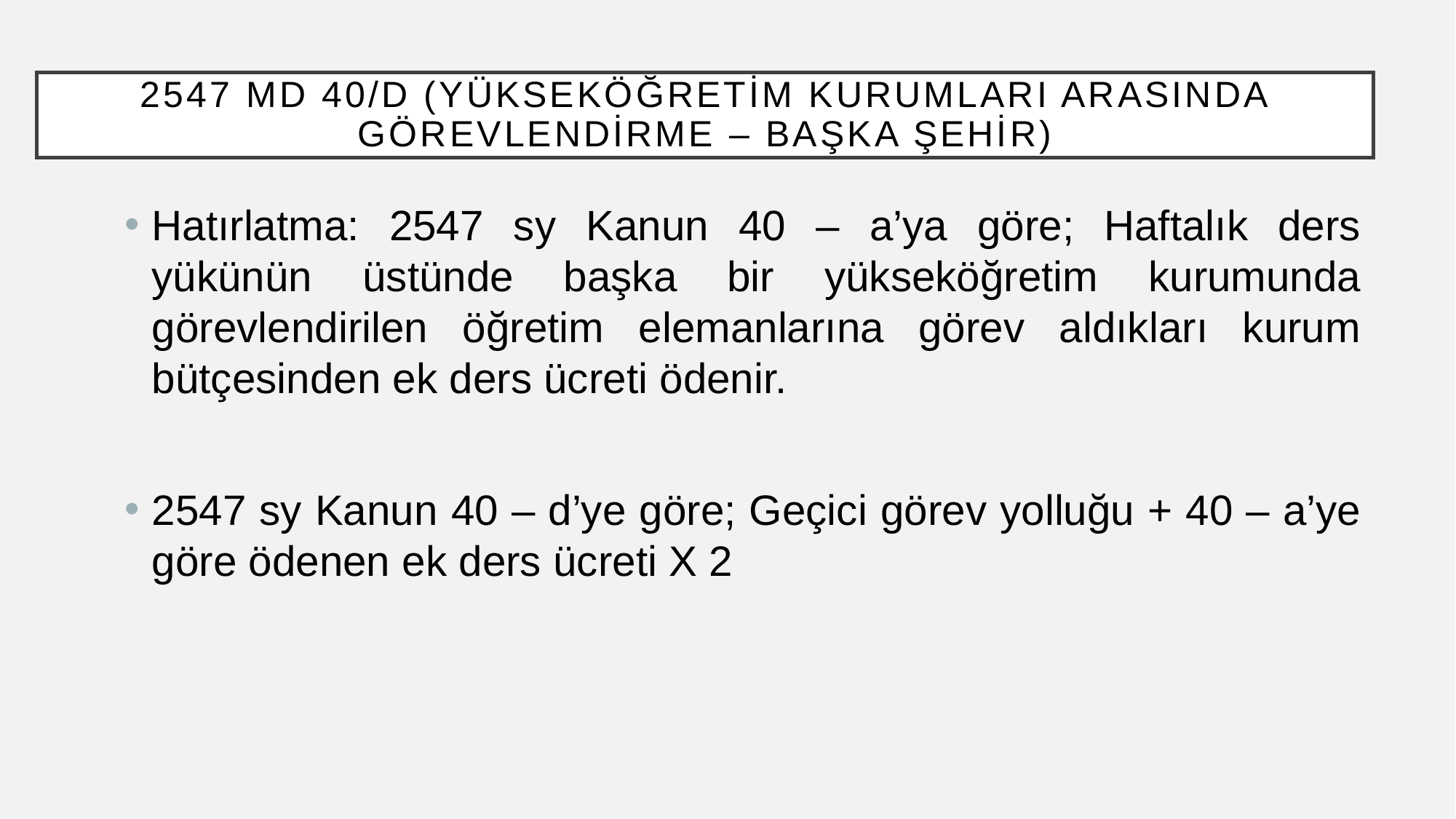

# 2547 md 40/d (Yükseköğretim kurumları arasında görevlendirme – Başka Şehir)
Hatırlatma: 2547 sy Kanun 40 – a’ya göre; Haftalık ders yükünün üstünde başka bir yükseköğretim kurumunda görevlendirilen öğretim elemanlarına görev aldıkları kurum bütçesinden ek ders ücreti ödenir.

2547 sy Kanun 40 – d’ye göre; Geçici görev yolluğu + 40 – a’ye göre ödenen ek ders ücreti X 2